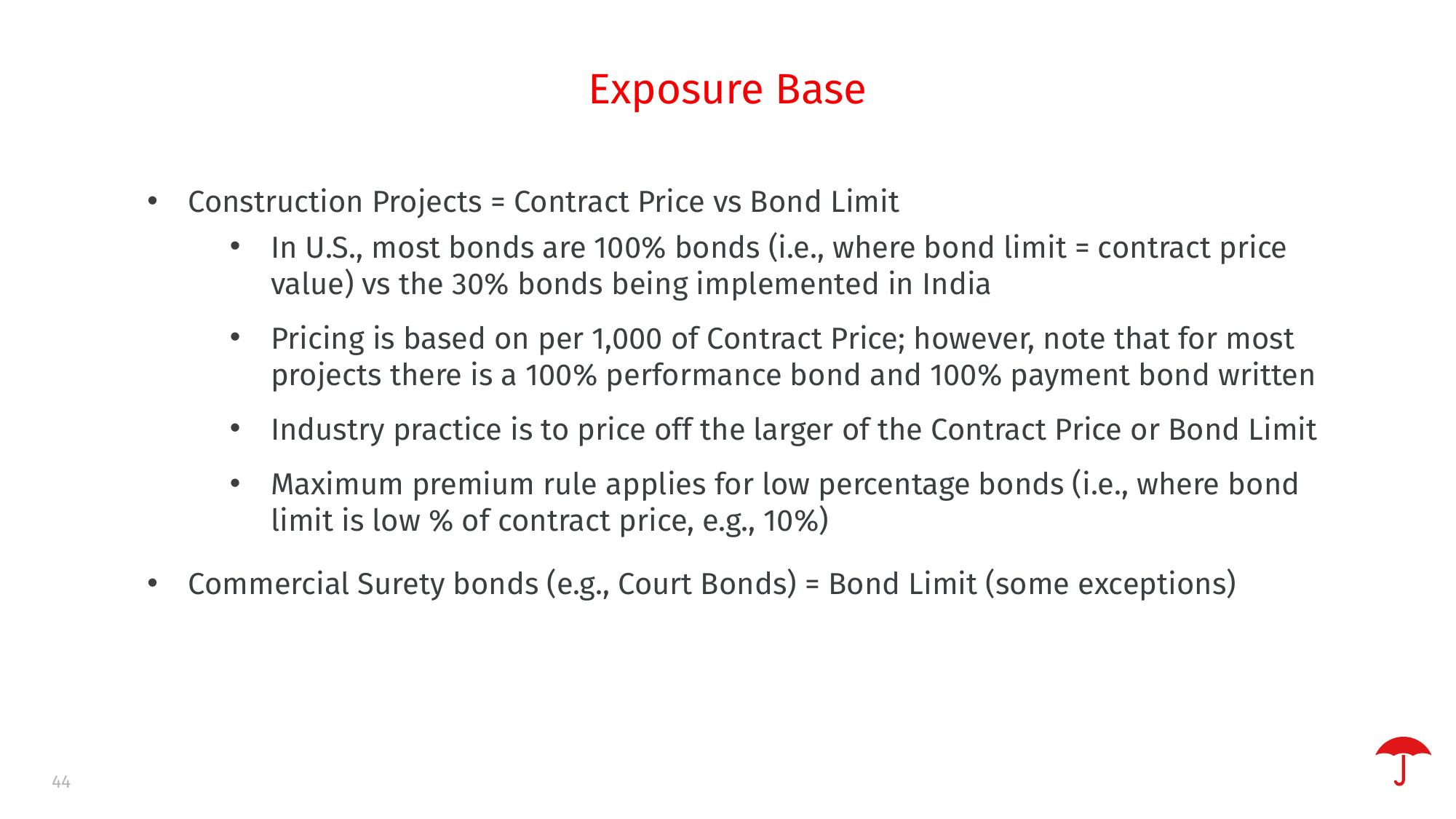

Exposure Base
Construction Projects = Contract Price vs Bond Limit
In U.S., most bonds are 100% bonds (i.e., where bond limit = contract price value) vs the 30% bonds being implemented in India
Pricing is based on per 1,000 of Contract Price; however, note that for most projects there is a 100% performance bond and 100% payment bond written
Industry practice is to price off the larger of the Contract Price or Bond Limit
Maximum premium rule applies for low percentage bonds (i.e., where bond limit is low % of contract price, e.g., 10%)
Commercial Surety bonds (e.g., Court Bonds) = Bond Limit (some exceptions)

44